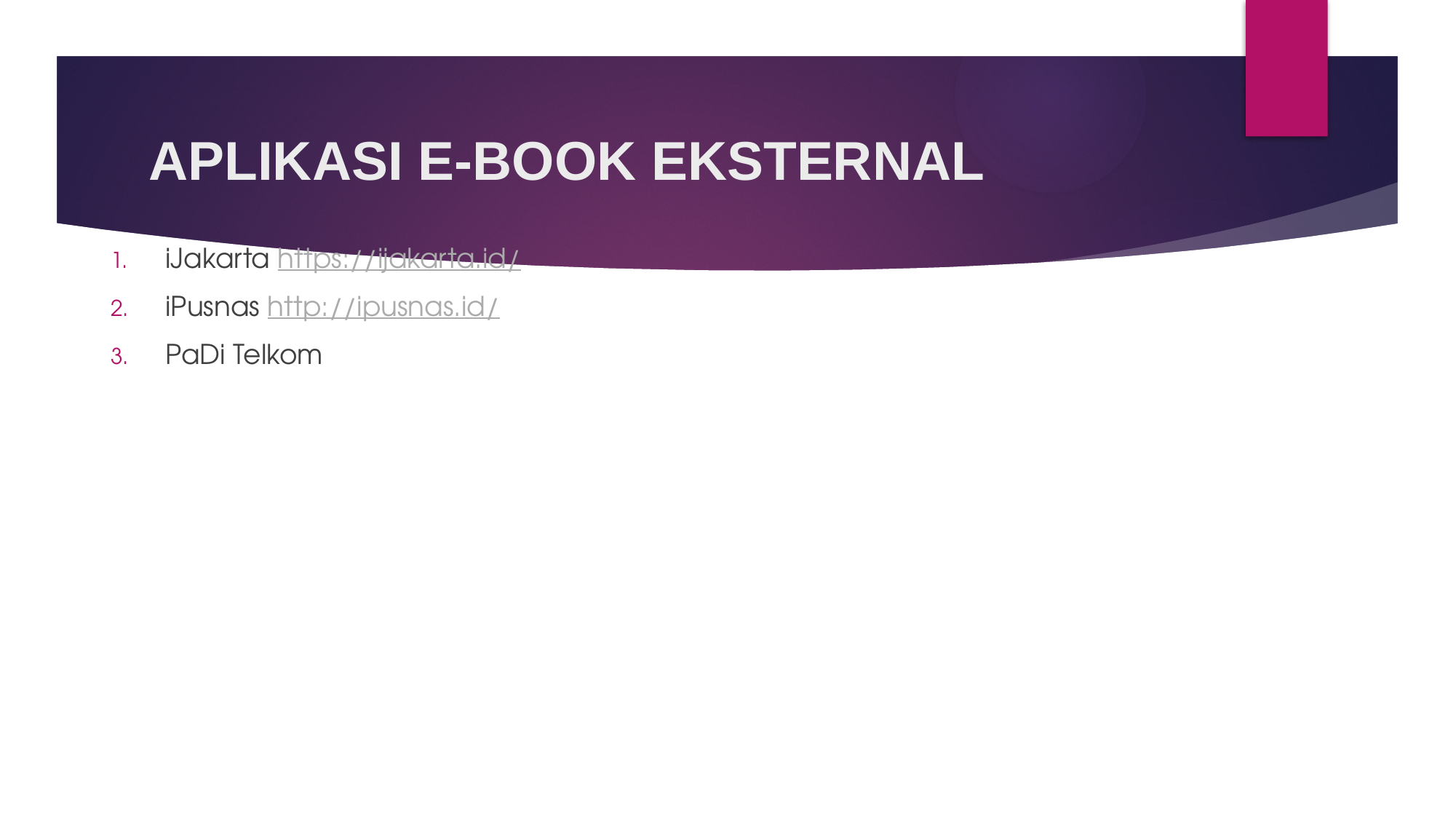

# APLIKASI E-BOOK EKSTERNAL
iJakarta https://ijakarta.id/
iPusnas http://ipusnas.id/
PaDi Telkom